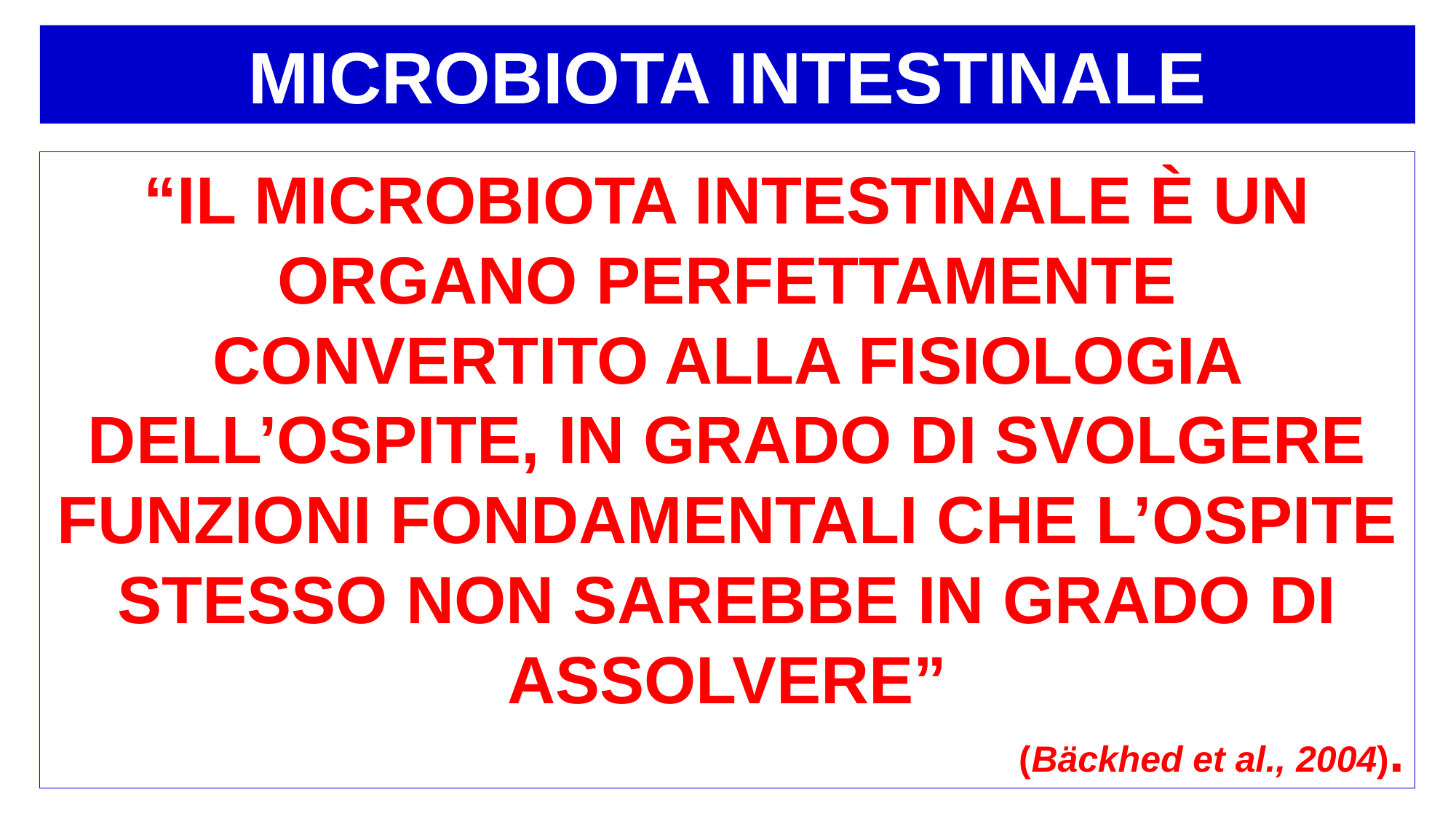

MICROBIOTA INTESTINALE
“IL MICROBIOTA INTESTINALE È UN ORGANO PERFETTAMENTE CONVERTITO ALLA FISIOLOGIA DELL’OSPITE, IN GRADO DI SVOLGERE FUNZIONI FONDAMENTALI CHE L’OSPITE STESSO NON SAREBBE IN GRADO DI ASSOLVERE”
(Bäckhed et al., 2004).